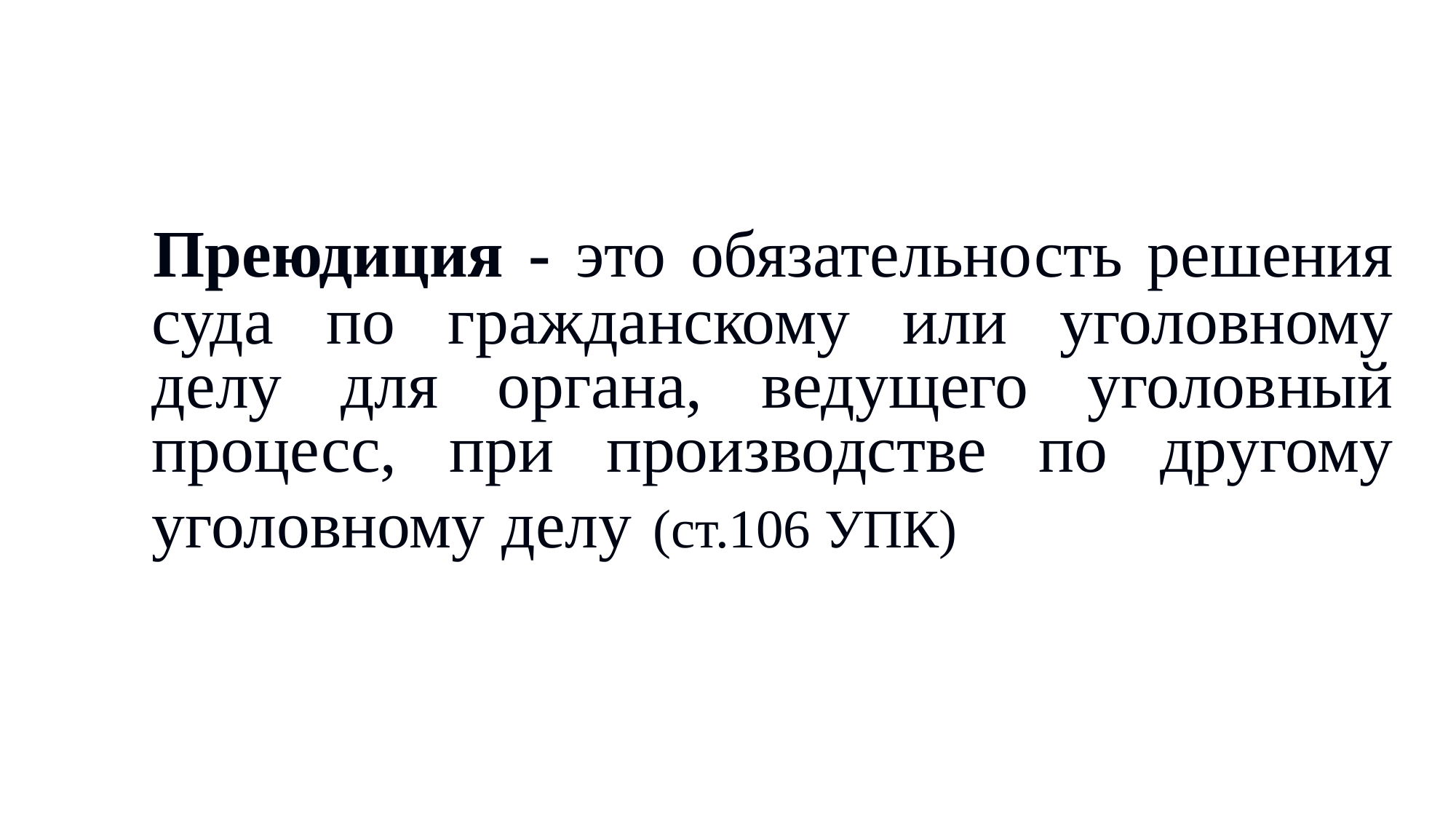

Преюдиция - это обязательность решения суда по гражданскому или уголовному делу для органа, ведущего уголовный процесс, при производстве по другому уголовному делу (ст.106 УПК)К).